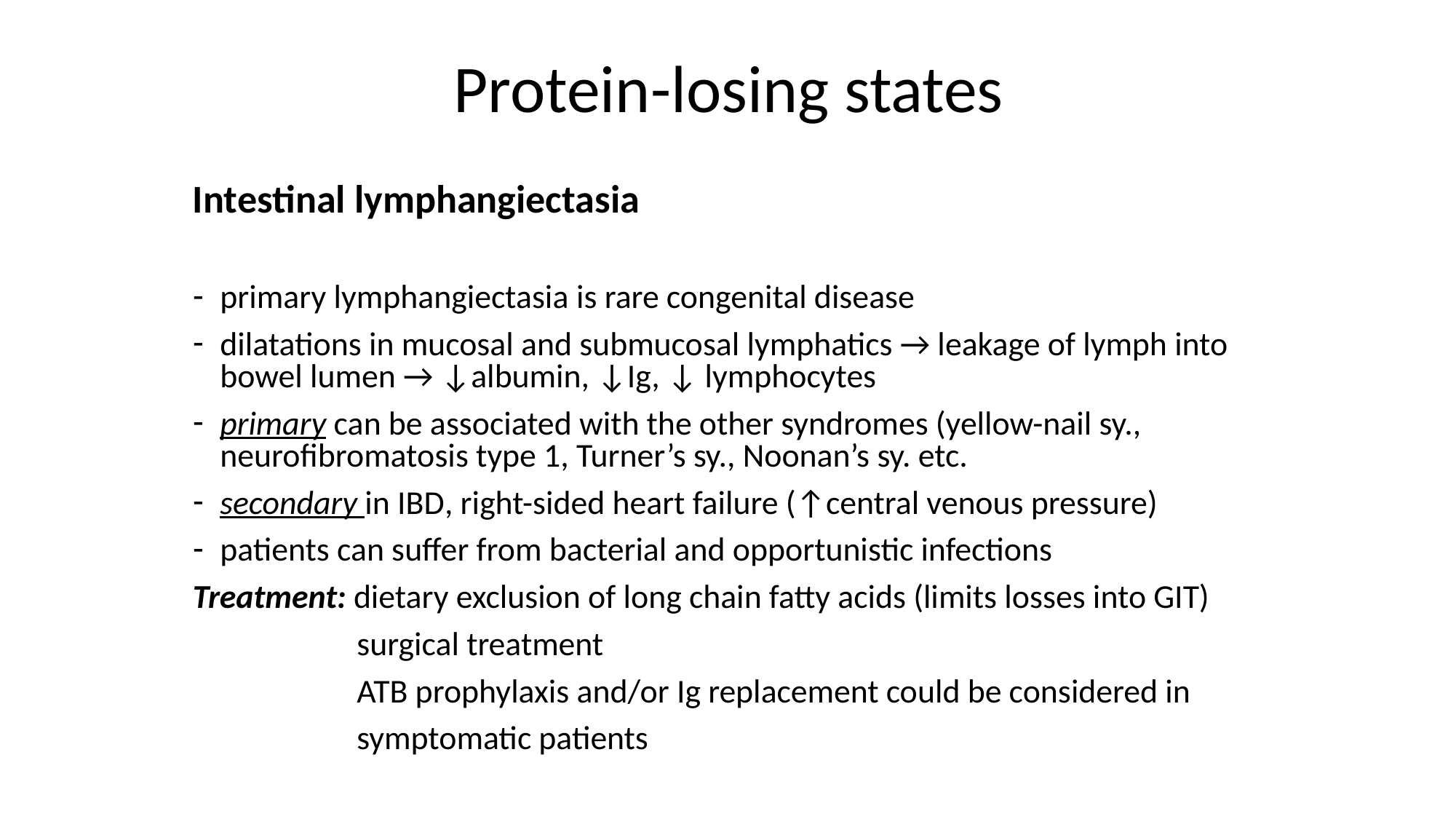

# Protein-losing states
Intestinal lymphangiectasia

primary lymphangiectasia is rare congenital disease
dilatations in mucosal and submucosal lymphatics → leakage of lymph into bowel lumen → ↓albumin, ↓Ig, ↓ lymphocytes
primary can be associated with the other syndromes (yellow-nail sy., neurofibromatosis type 1, Turner’s sy., Noonan’s sy. etc.
secondary in IBD, right-sided heart failure (↑central venous pressure)
patients can suffer from bacterial and opportunistic infections
Treatment: dietary exclusion of long chain fatty acids (limits losses into GIT)
                      surgical treatment
                      ATB prophylaxis and/or Ig replacement could be considered in
                      symptomatic patients